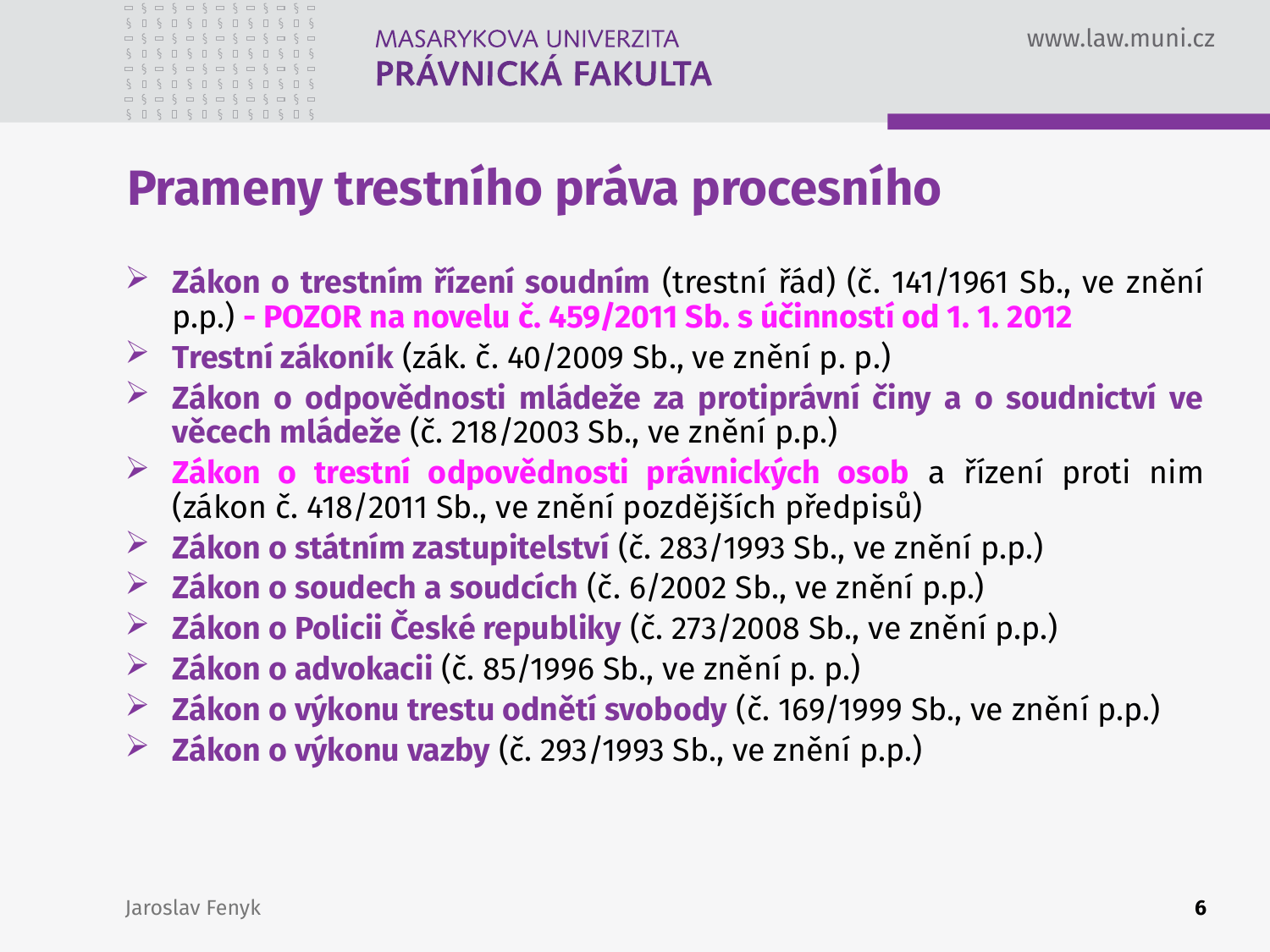

# Prameny trestního práva procesního
Zákon o trestním řízení soudním (trestní řád) (č. 141/1961 Sb., ve znění p.p.) - POZOR na novelu č. 459/2011 Sb. s účinností od 1. 1. 2012
Trestní zákoník (zák. č. 40/2009 Sb., ve znění p. p.)
Zákon o odpovědnosti mládeže za protiprávní činy a o soudnictví ve věcech mládeže (č. 218/2003 Sb., ve znění p.p.)
Zákon o trestní odpovědnosti právnických osob a řízení proti nim (zákon č. 418/2011 Sb., ve znění pozdějších předpisů)
Zákon o státním zastupitelství (č. 283/1993 Sb., ve znění p.p.)
Zákon o soudech a soudcích (č. 6/2002 Sb., ve znění p.p.)
Zákon o Policii České republiky (č. 273/2008 Sb., ve znění p.p.)
Zákon o advokacii (č. 85/1996 Sb., ve znění p. p.)
Zákon o výkonu trestu odnětí svobody (č. 169/1999 Sb., ve znění p.p.)
Zákon o výkonu vazby (č. 293/1993 Sb., ve znění p.p.)

Jaroslav Fenyk
6